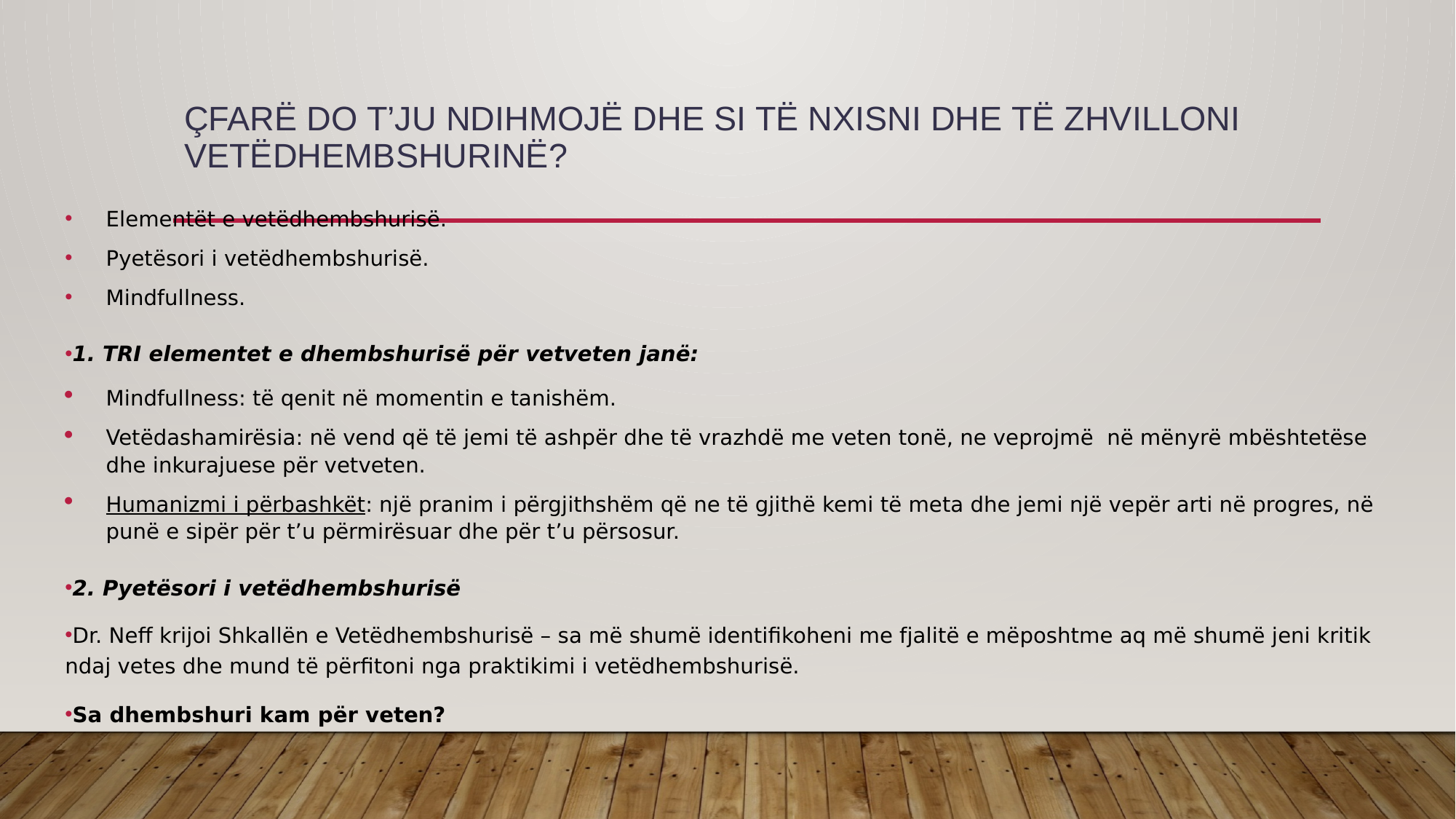

# Çfarë do t’ju ndihmojë dhe si të nxisni dhe të zhvilloni vetëdhembshurinë?
Elementët e vetëdhembshurisë.
Pyetësori i vetëdhembshurisë.
Mindfullness.
1. TRI elementet e dhembshurisë për vetveten janë:
Mindfullness: të qenit në momentin e tanishëm.
Vetëdashamirësia: në vend që të jemi të ashpër dhe të vrazhdë me veten tonë, ne veprojmë  në mënyrë mbështetëse dhe inkurajuese për vetveten.
Humanizmi i përbashkët: një pranim i përgjithshëm që ne të gjithë kemi të meta dhe jemi një vepër arti në progres, në punë e sipër për t’u përmirësuar dhe për t’u përsosur.
2. Pyetësori i vetëdhembshurisë
Dr. Neff krijoi Shkallën e Vetëdhembshurisë – sa më shumë identifikoheni me fjalitë e mëposhtme aq më shumë jeni kritik ndaj vetes dhe mund të përfitoni nga praktikimi i vetëdhembshurisë.
Sa dhembshuri kam për veten?